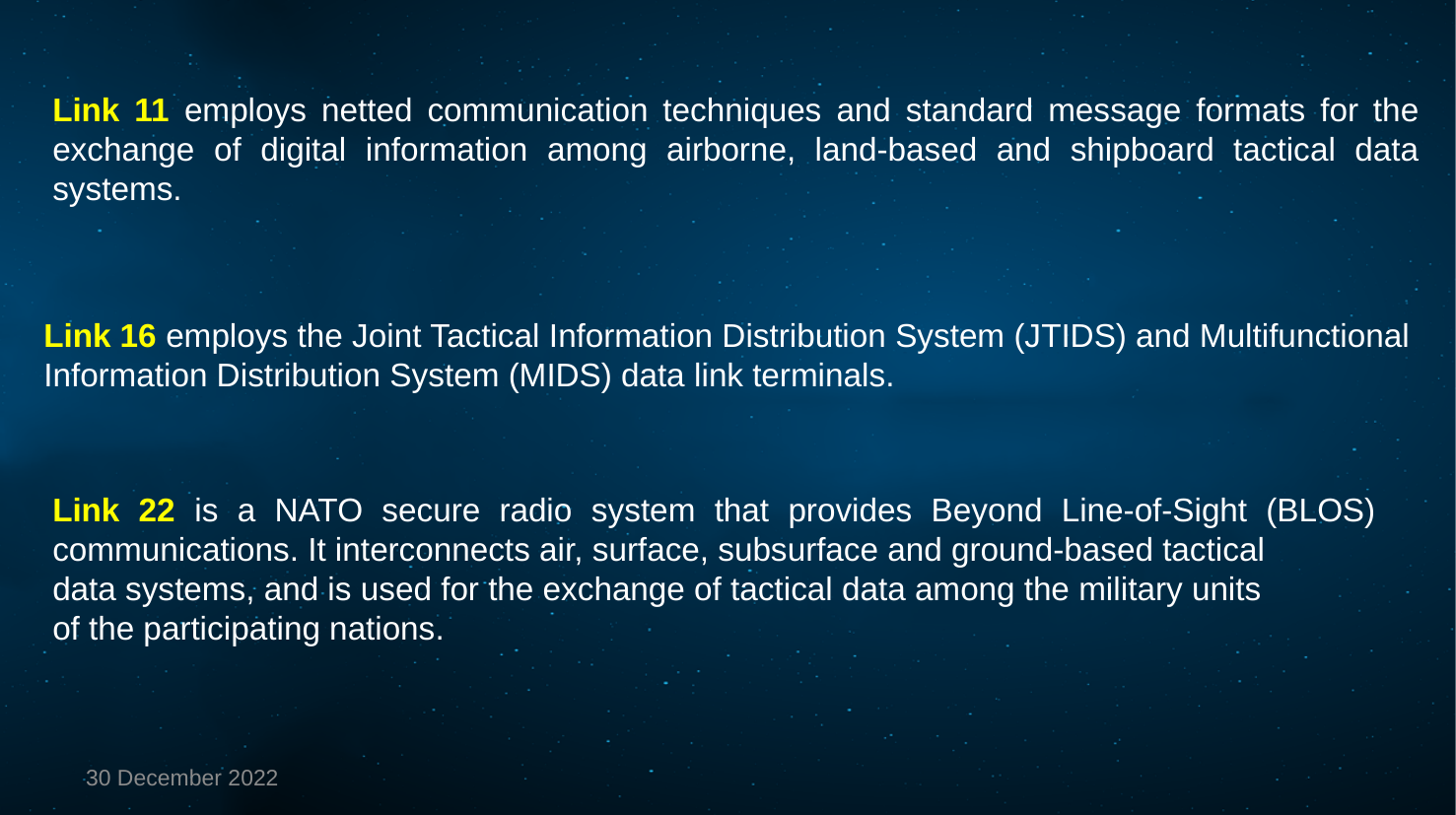

Link 11 employs netted communication techniques and standard message formats for the exchange of digital information among airborne, land-based and shipboard tactical data systems.
Link 16 employs the Joint Tactical Information Distribution System (JTIDS) and Multifunctional Information Distribution System (MIDS) data link terminals.
Link 22 is a NATO secure radio system that provides Beyond Line-of-Sight (BLOS) communications. It interconnects air, surface, subsurface and ground-based tactical
data systems, and is used for the exchange of tactical data among the military units
of the participating nations.
30 December 2022
Electronic Warfare
6